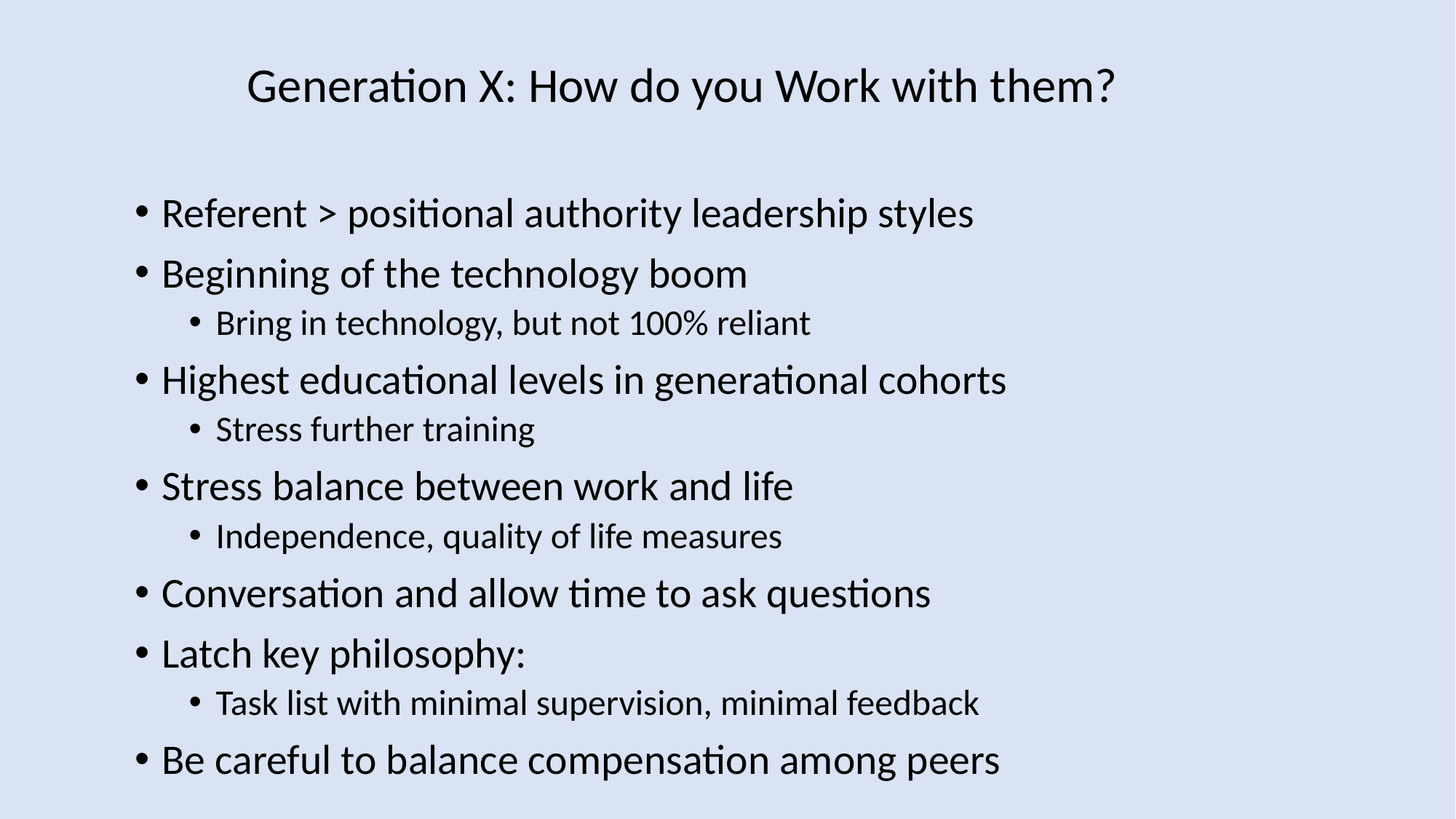

# Generation X: How do you Work with them?
Referent > positional authority leadership styles
Beginning of the technology boom
Bring in technology, but not 100% reliant
Highest educational levels in generational cohorts
Stress further training
Stress balance between work and life
Independence, quality of life measures
Conversation and allow time to ask questions
Latch key philosophy:
Task list with minimal supervision, minimal feedback
Be careful to balance compensation among peers